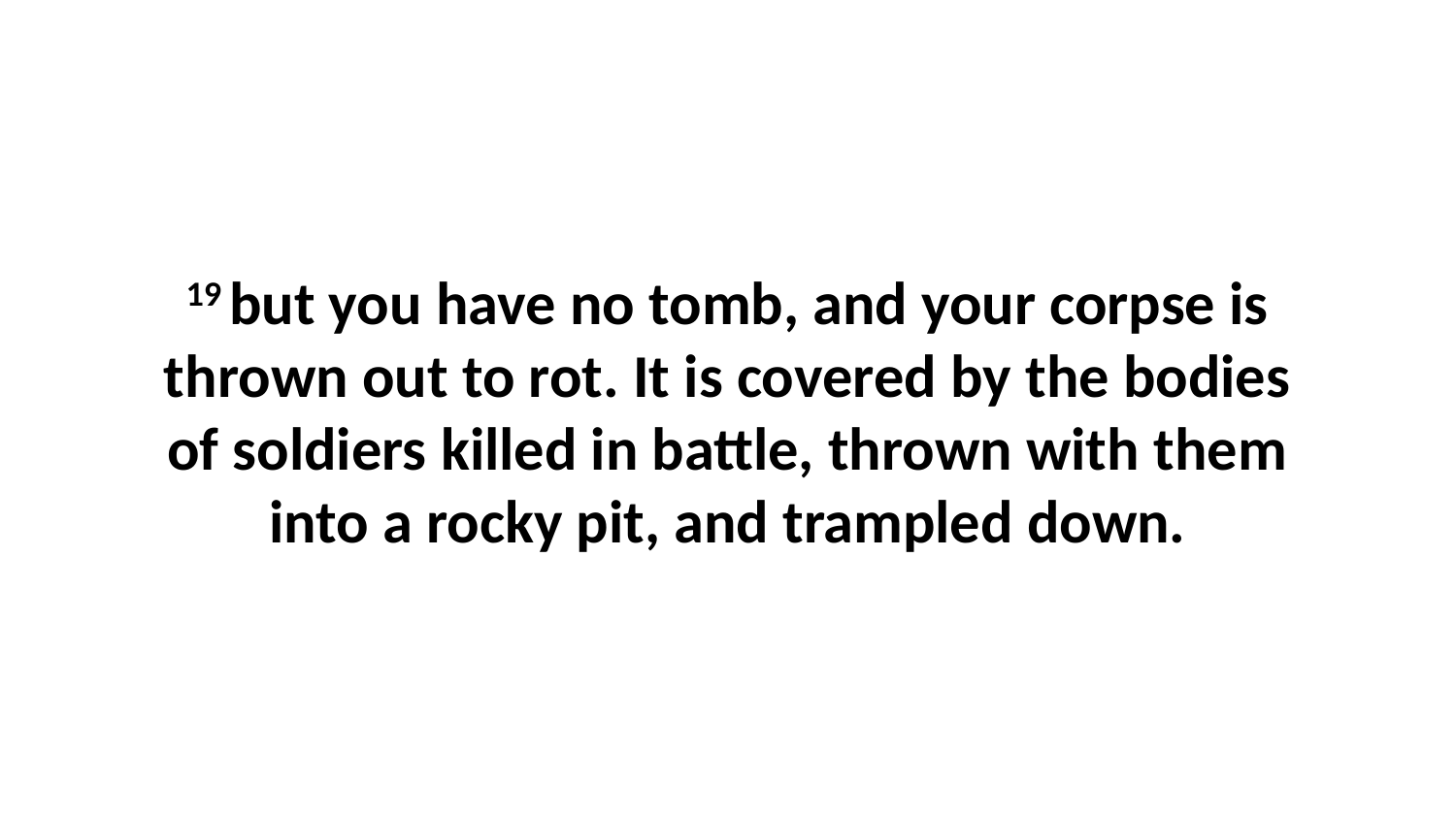

19 but you have no tomb, and your corpse is thrown out to rot. It is covered by the bodies of soldiers killed in battle, thrown with them into a rocky pit, and trampled down.